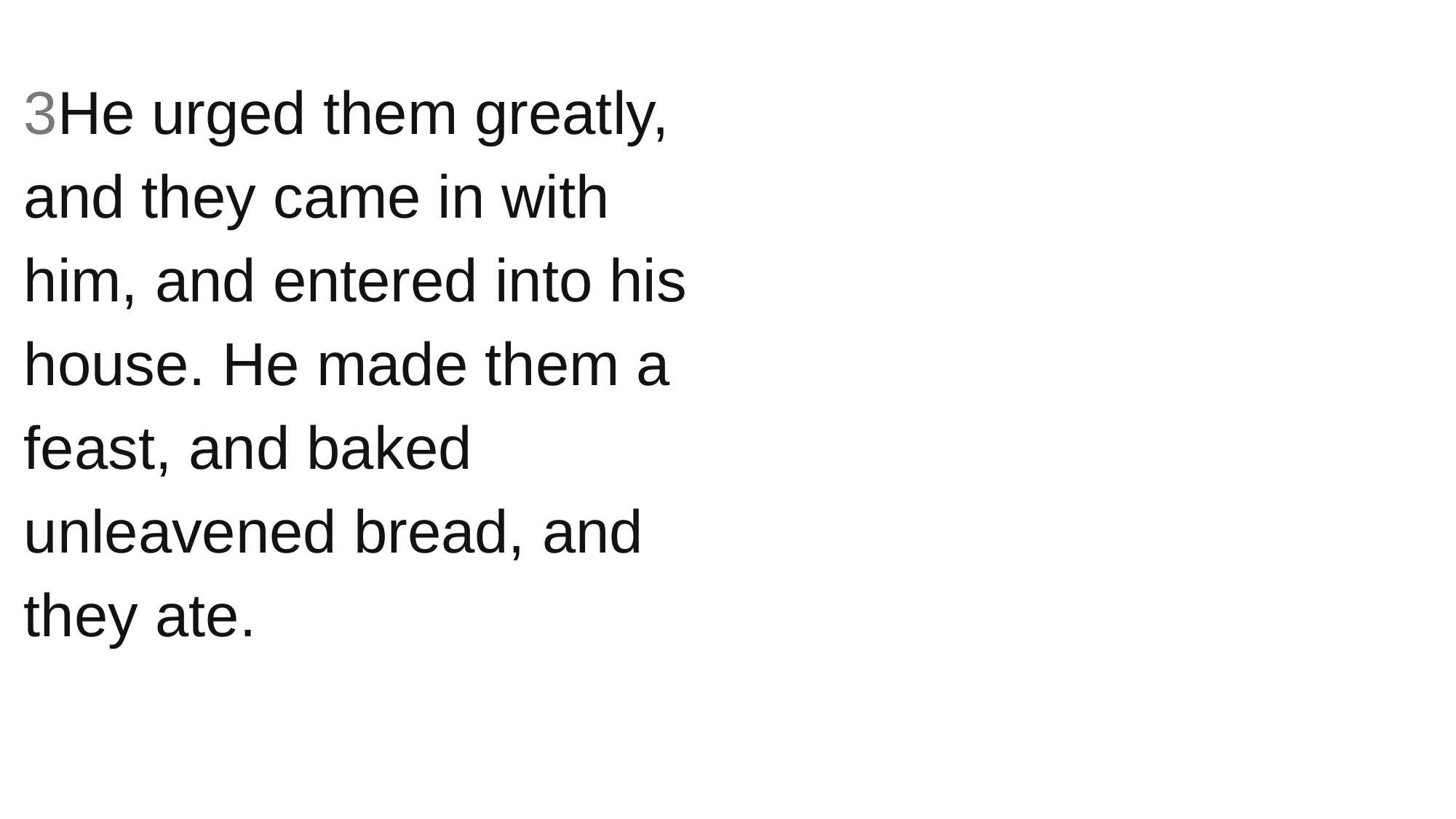

3He urged them greatly, and they came in with him, and entered into his house. He made them a feast, and baked unleavened bread, and they ate.